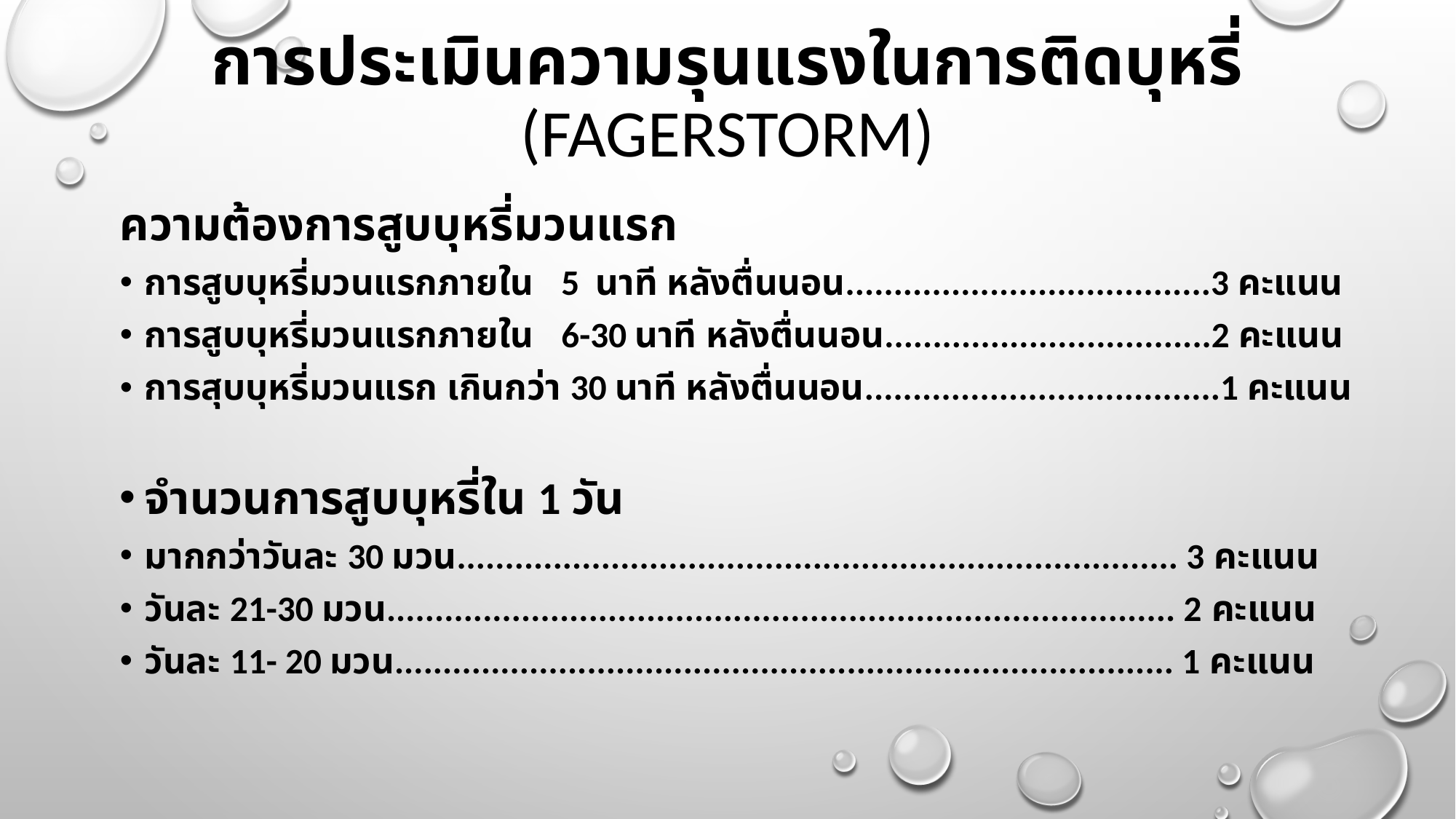

# การประเมินความรุนแรงในการติดบุหรี่ (FAGERSTORM)
ความต้องการสูบบุหรี่มวนแรก
การสูบบุหรี่มวนแรกภายใน   5  นาที หลังตื่นนอน......................................3 คะแนน
การสูบบุหรี่มวนแรกภายใน   6-30 นาที หลังตื่นนอน..................................2 คะแนน
การสุบบุหรี่มวนแรก เกินกว่า 30 นาที หลังตื่นนอน.....................................1 คะแนน

จำนวนการสูบบุหรี่ใน 1 วัน
มากกว่าวันละ 30 มวน........................................................................... 3 คะแนน
วันละ 21-30 มวน.................................................................................. 2 คะแนน
วันละ 11- 20 มวน................................................................................. 1 คะแนน